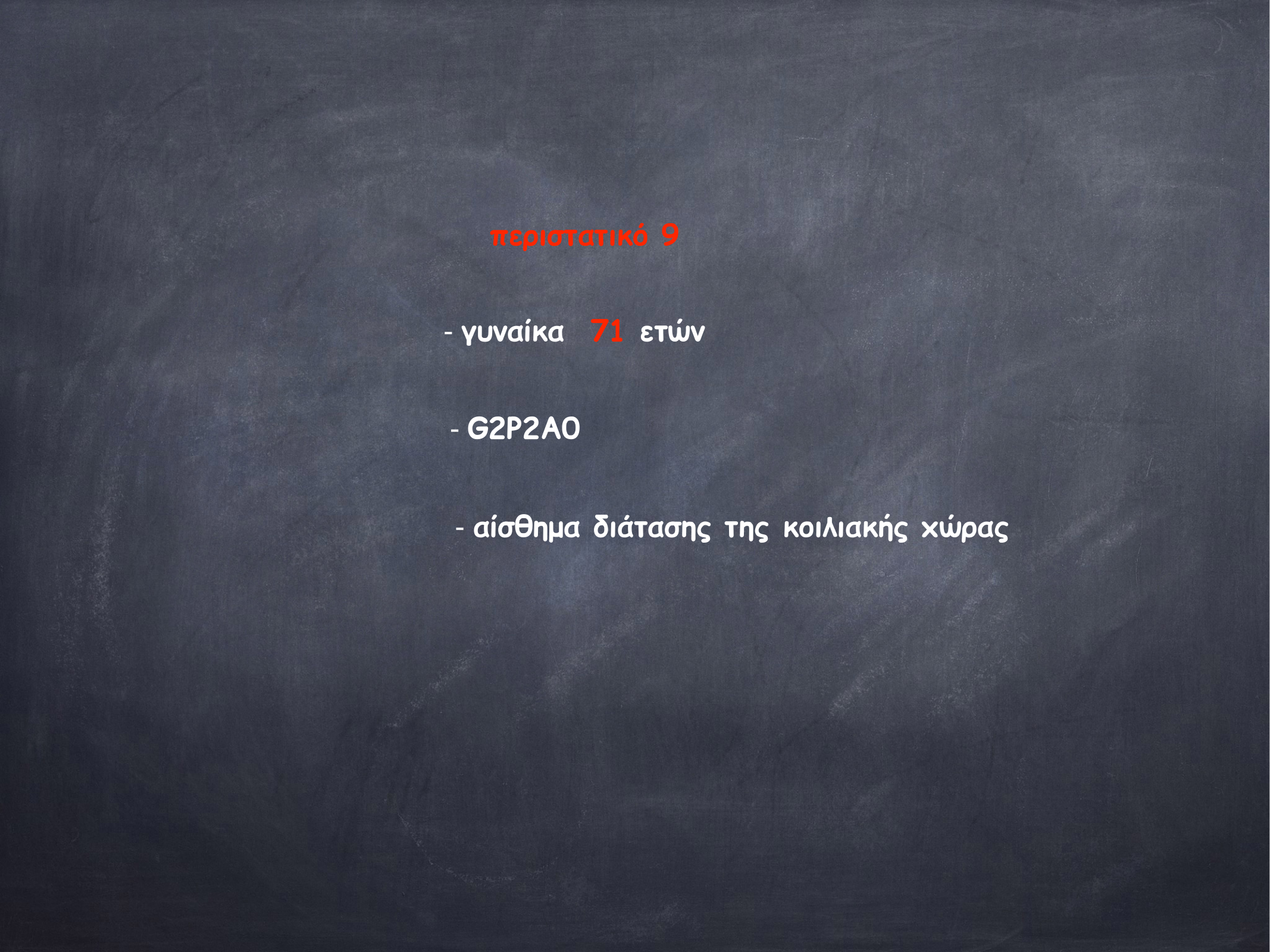

περιστατικό 9
- γυναίκα  71 ετών
- G2P2A0
- αίσθημα διάτασης της κοιλιακής χώρας